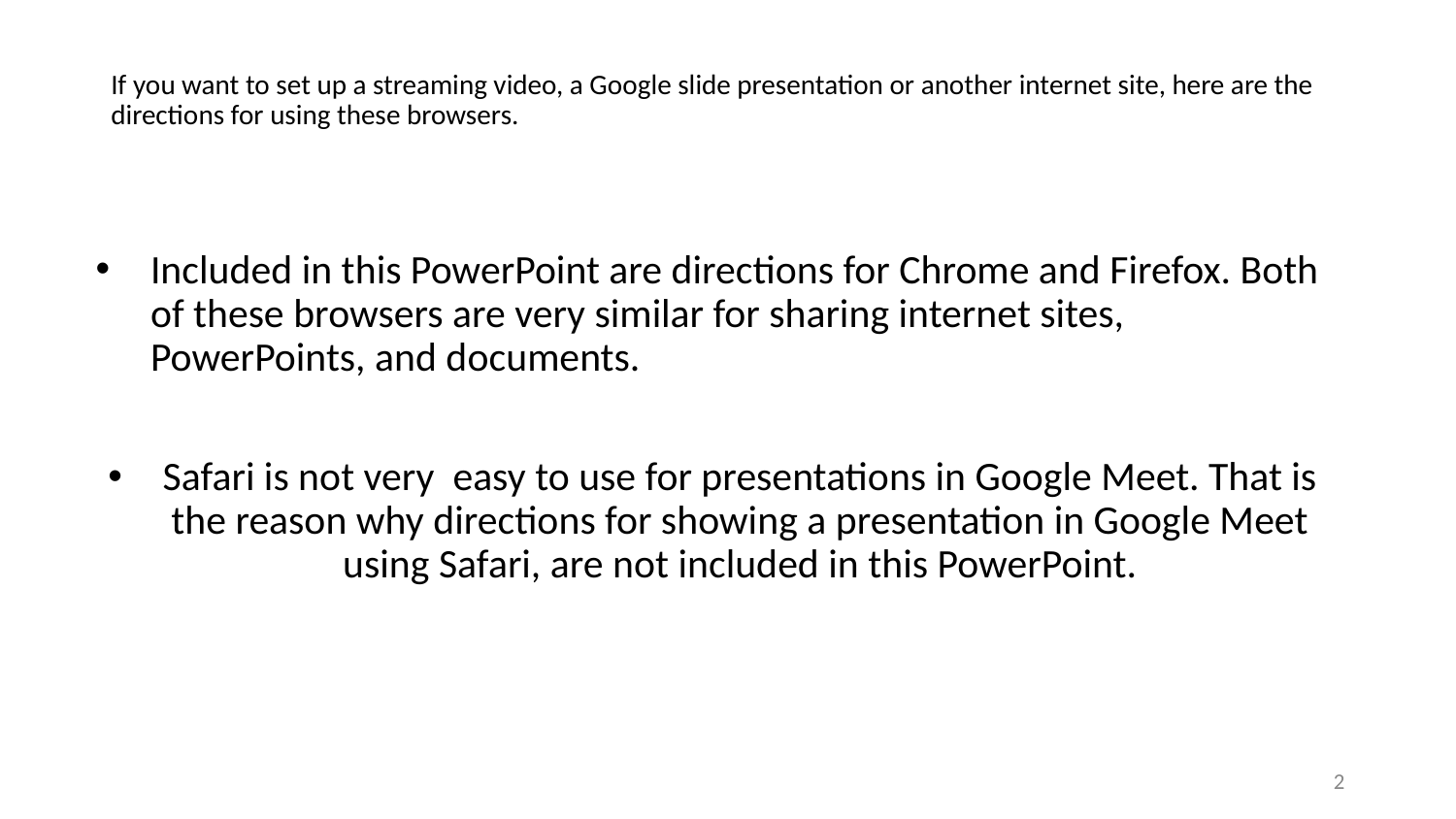

# If you want to set up a streaming video, a Google slide presentation or another internet site, here are the directions for using these browsers.

Included in this PowerPoint are directions for Chrome and Firefox. Both of these browsers are very similar for sharing internet sites, PowerPoints, and documents.

Safari is not very  easy to use for presentations in Google Meet. That is the reason why directions for showing a presentation in Google Meet using Safari, are not included in this PowerPoint.

2